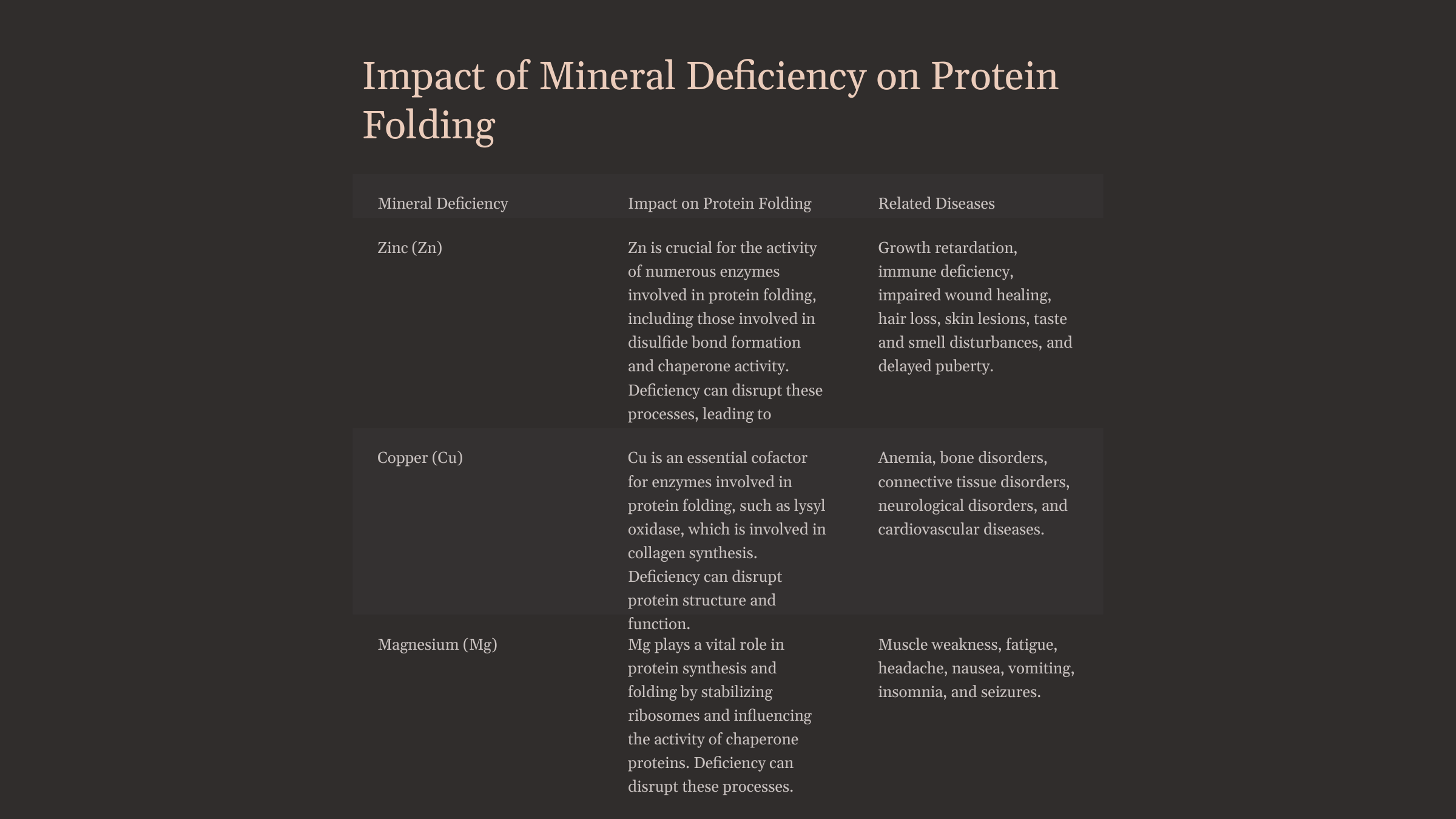

Impact of Mineral Deficiency on Protein Folding

Mineral Deficiency
Impact on Protein Folding
Related Diseases
Zinc (Zn)
Zn is crucial for the activity of numerous enzymes involved in protein folding, including those involved in disulfide bond formation and chaperone activity. Deficiency can disrupt these processes, leading to misfolding.
Growth retardation, immune deficiency, impaired wound healing, hair loss, skin lesions, taste and smell disturbances, and delayed puberty.

Copper (Cu)
Cu is an essential cofactor for enzymes involved in protein folding, such as lysyl oxidase, which is involved in collagen synthesis. Deficiency can disrupt protein structure and function.
Anemia, bone disorders, connective tissue disorders, neurological disorders, and cardiovascular diseases.
Magnesium (Mg)
Mg plays a vital role in protein synthesis and folding by stabilizing ribosomes and influencing the activity of chaperone proteins. Deficiency can disrupt these processes.
Muscle weakness, fatigue, headache, nausea, vomiting, insomnia, and seizures.